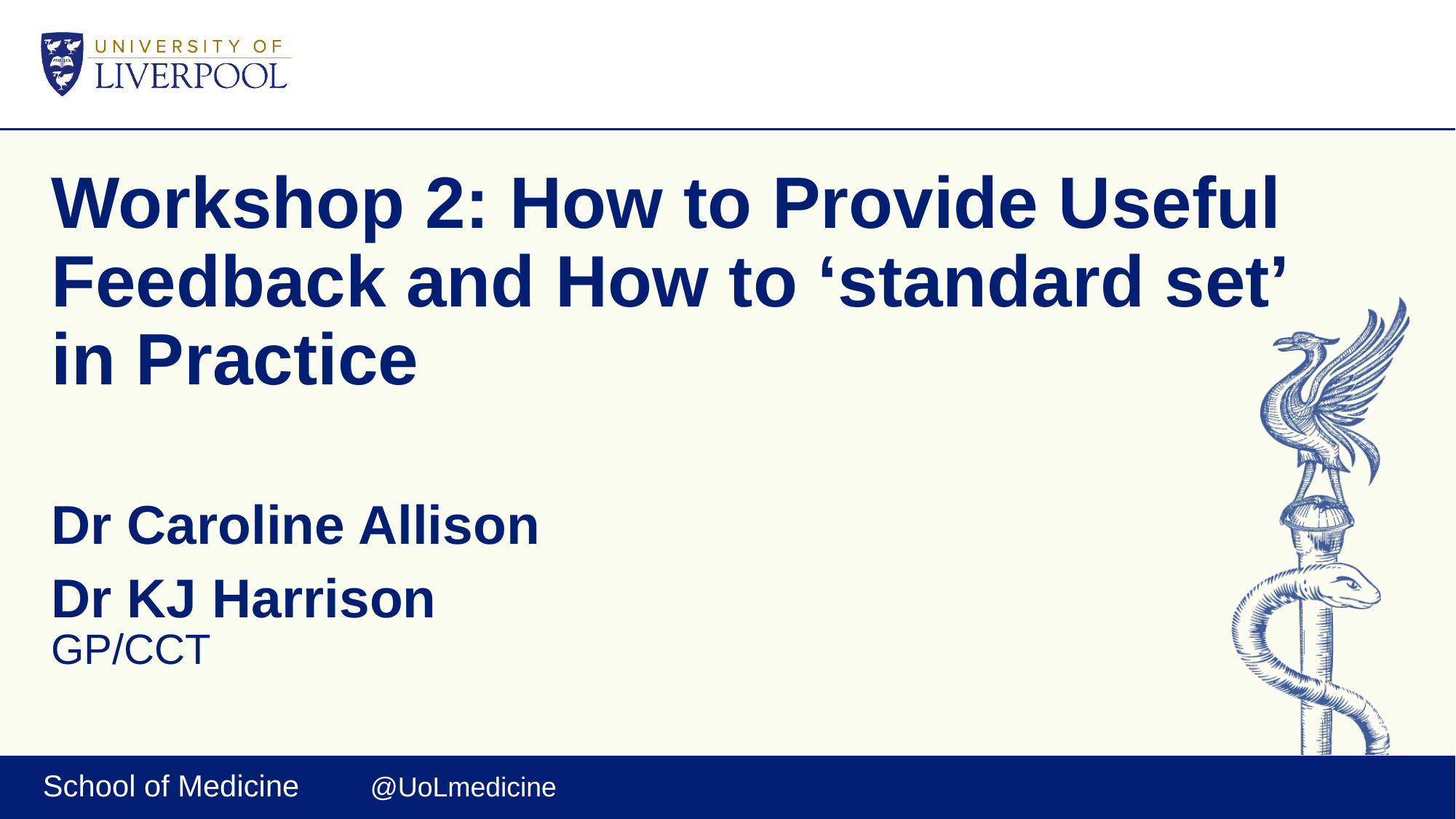

# Workshop 2: How to Provide Useful Feedback and How to ‘standard set’ in Practice
Dr Caroline Allison
Dr KJ Harrison

GP/CCT